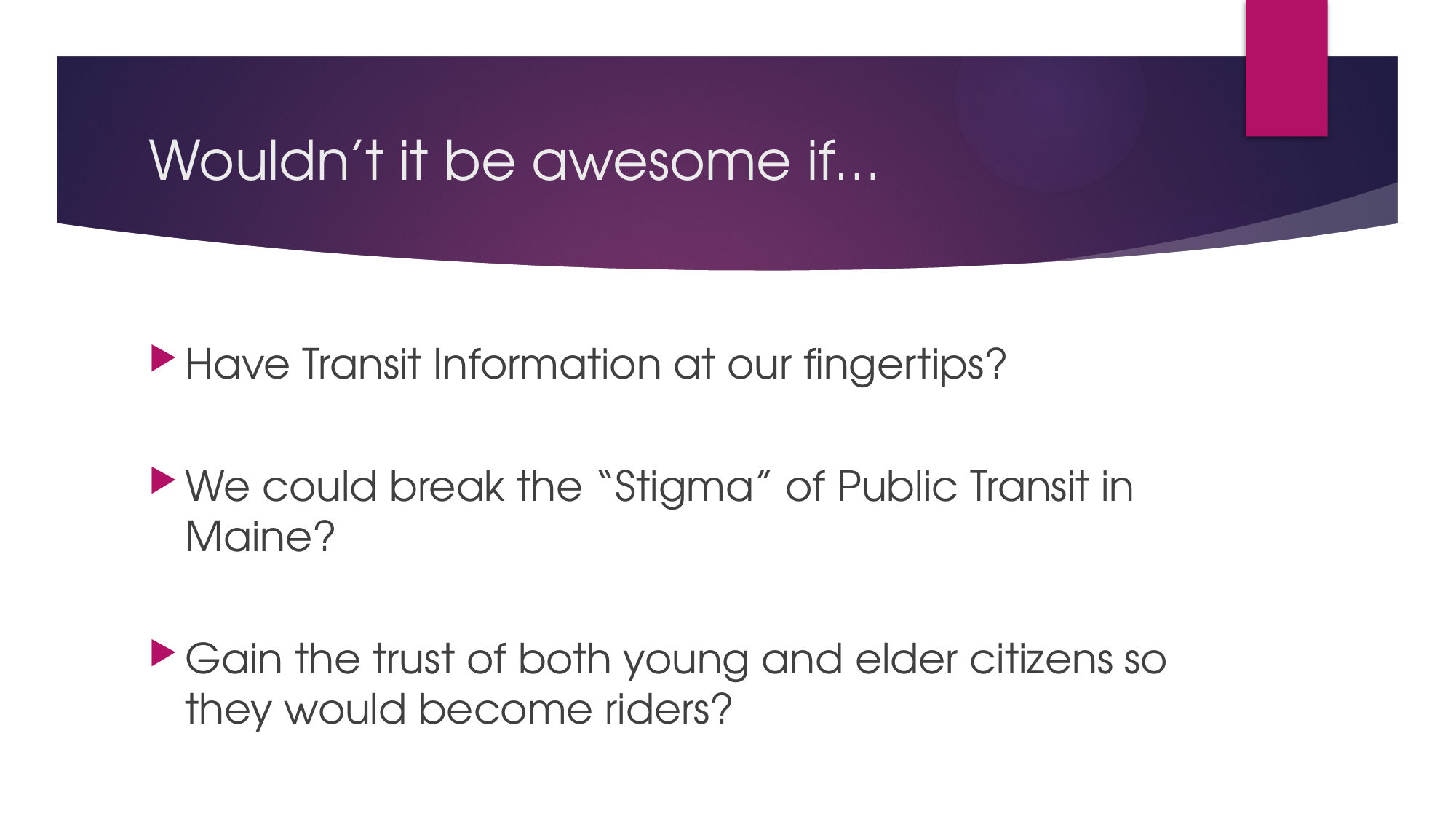

# Wouldn’t it be awesome if…
Have Transit Information at our fingertips?

We could break the “Stigma” of Public Transit in Maine?

Gain the trust of both young and elder citizens so they would become riders?